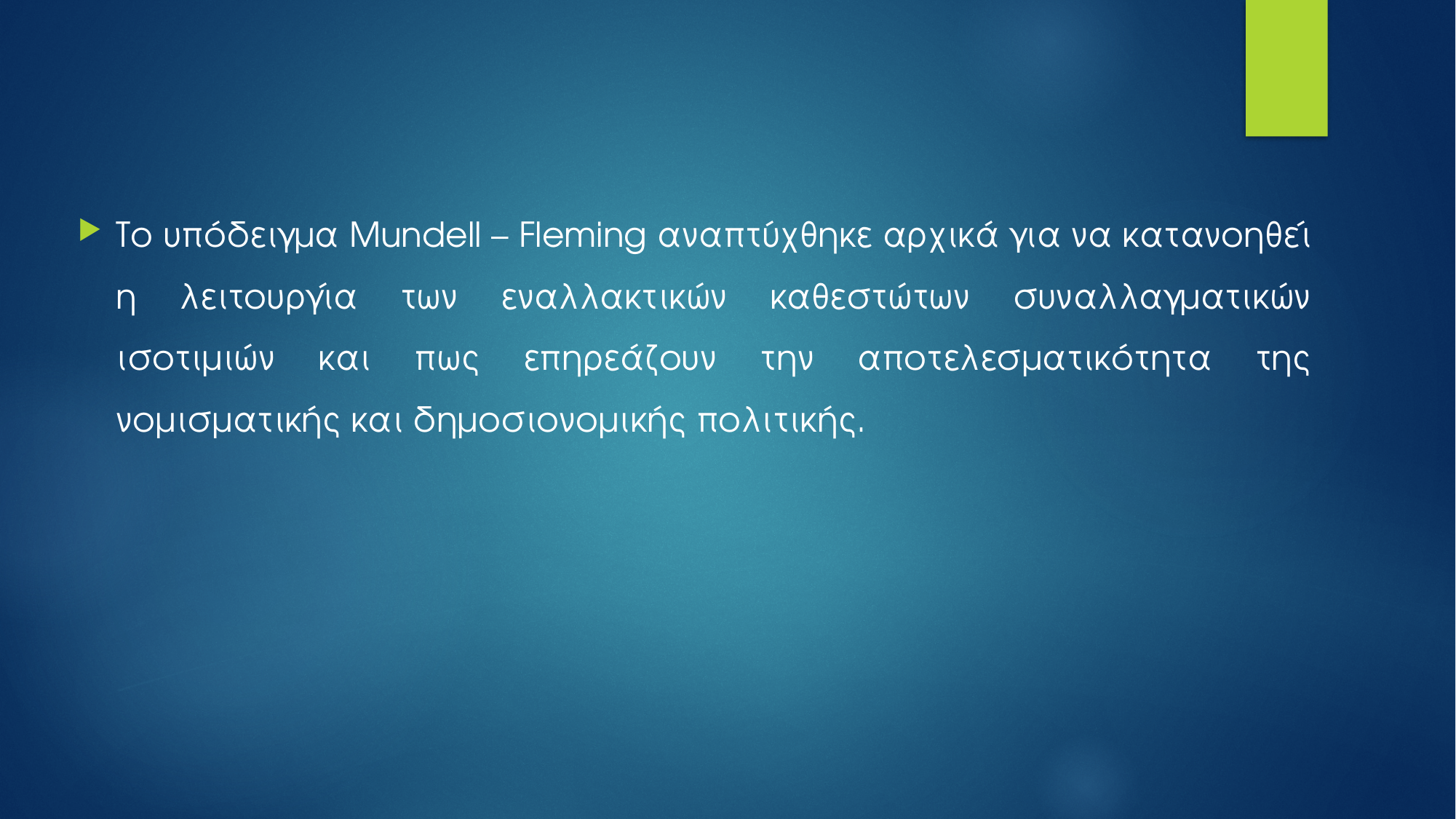

Το υπόδειγμα Mundell – Fleming αναπτύχθηκε αρχικά για να κατανοηθεί η λειτουργία των εναλλακτικών καθεστώτων συναλλαγματικών ισοτιμιών και πως επηρεάζουν την αποτελεσματικότητα της νομισματικής και δημοσιονομικής πολιτικής.